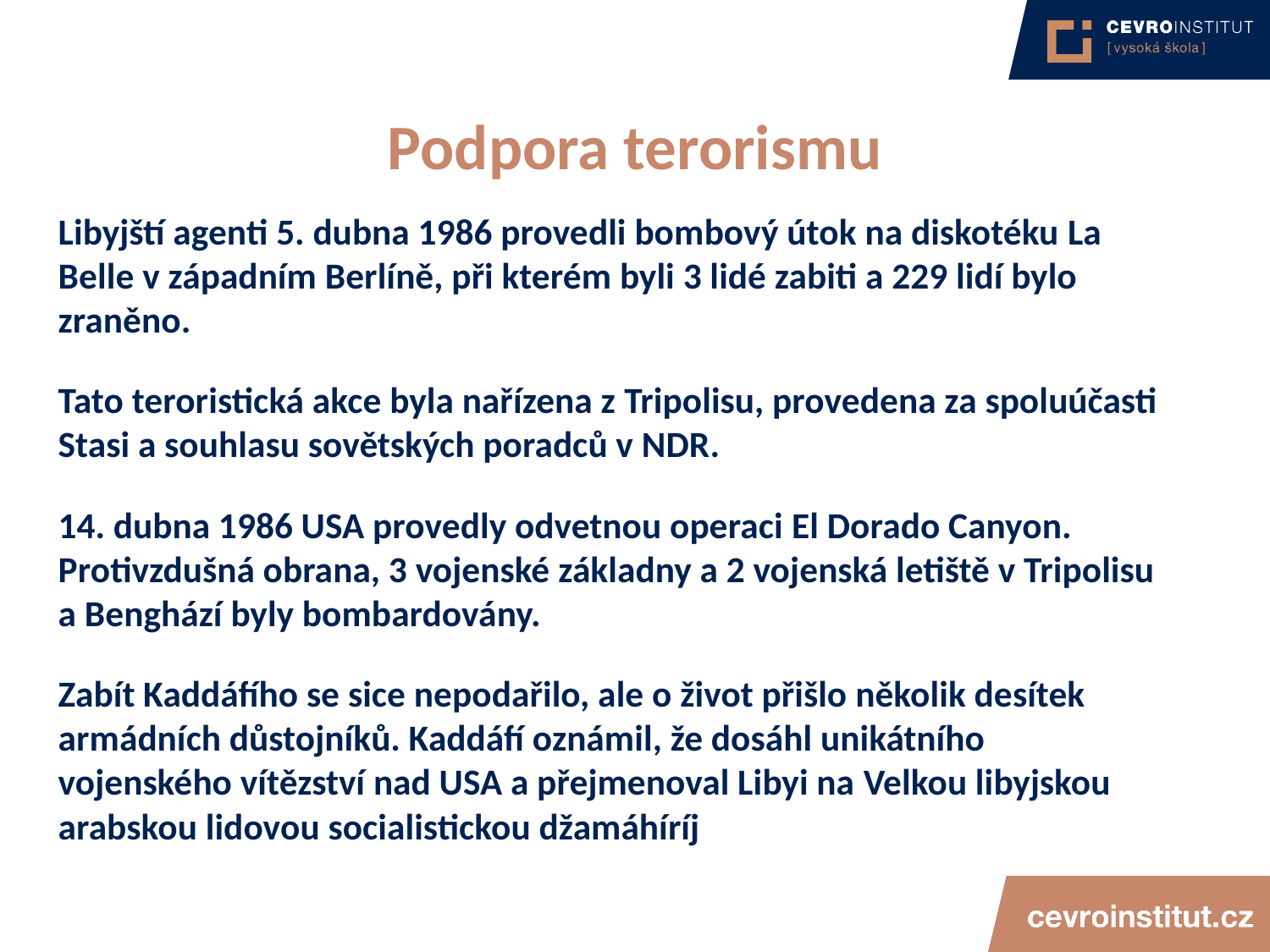

# Podpora terorismu
Libyjští agenti 5. dubna 1986 provedli bombový útok na diskotéku La Belle v západním Berlíně, při kterém byli 3 lidé zabiti a 229 lidí bylo zraněno.
Tato teroristická akce byla nařízena z Tripolisu, provedena za spoluúčasti Stasi a souhlasu sovětských poradců v NDR.
14. dubna 1986 USA provedly odvetnou operaci El Dorado Canyon. Protivzdušná obrana, 3 vojenské základny a 2 vojenská letiště v Tripolisu a Benghází byly bombardovány.
Zabít Kaddáfího se sice nepodařilo, ale o život přišlo několik desítek armádních důstojníků. Kaddáfí oznámil, že dosáhl unikátního vojenského vítězství nad USA a přejmenoval Libyi na Velkou libyjskou arabskou lidovou socialistickou džamáhíríj